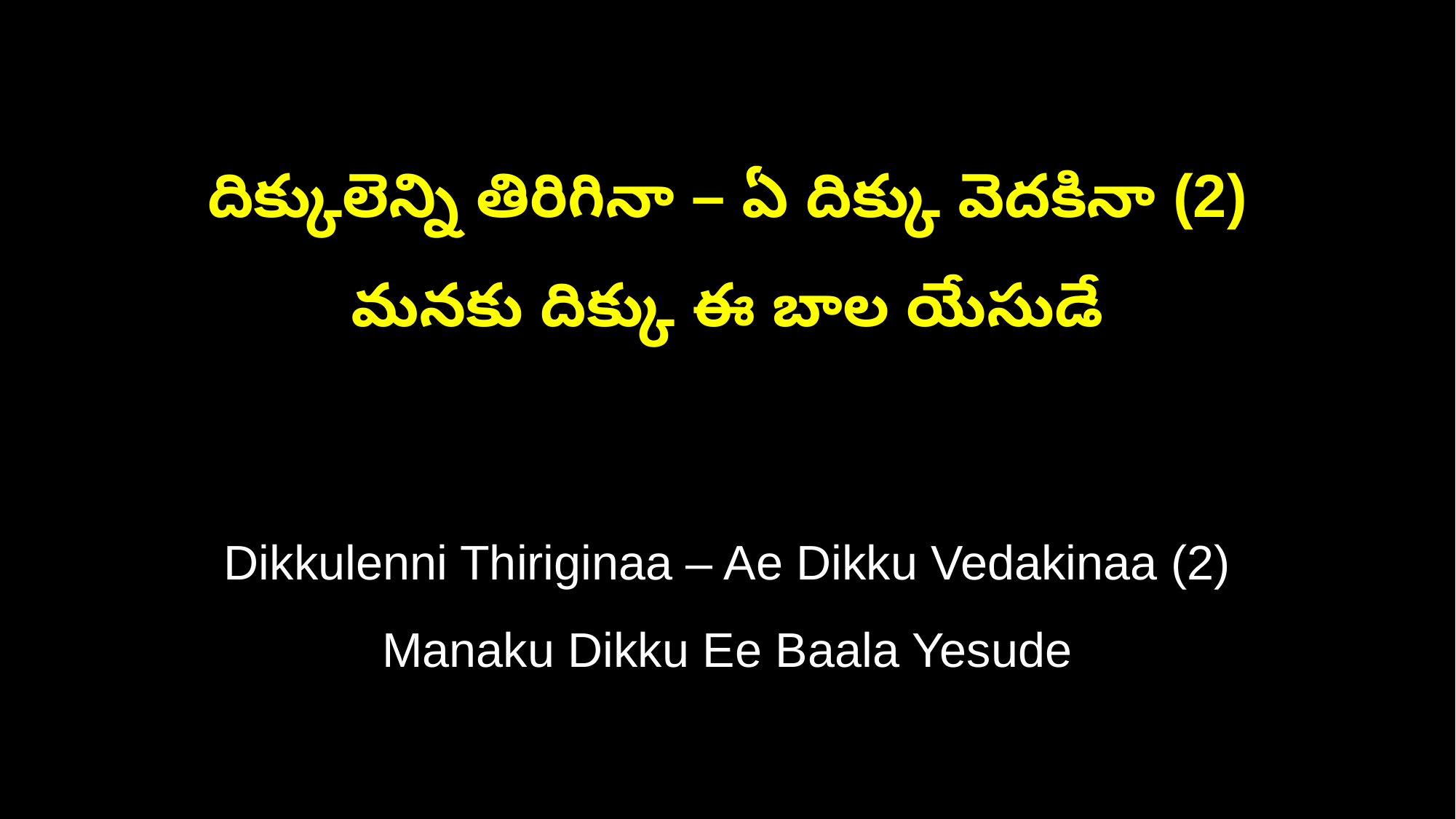

దిక్కులెన్ని తిరిగినా – ఏ దిక్కు వెదకినా (2)
మనకు దిక్కు ఈ బాల యేసుడే
Dikkulenni Thiriginaa – Ae Dikku Vedakinaa (2)
Manaku Dikku Ee Baala Yesude